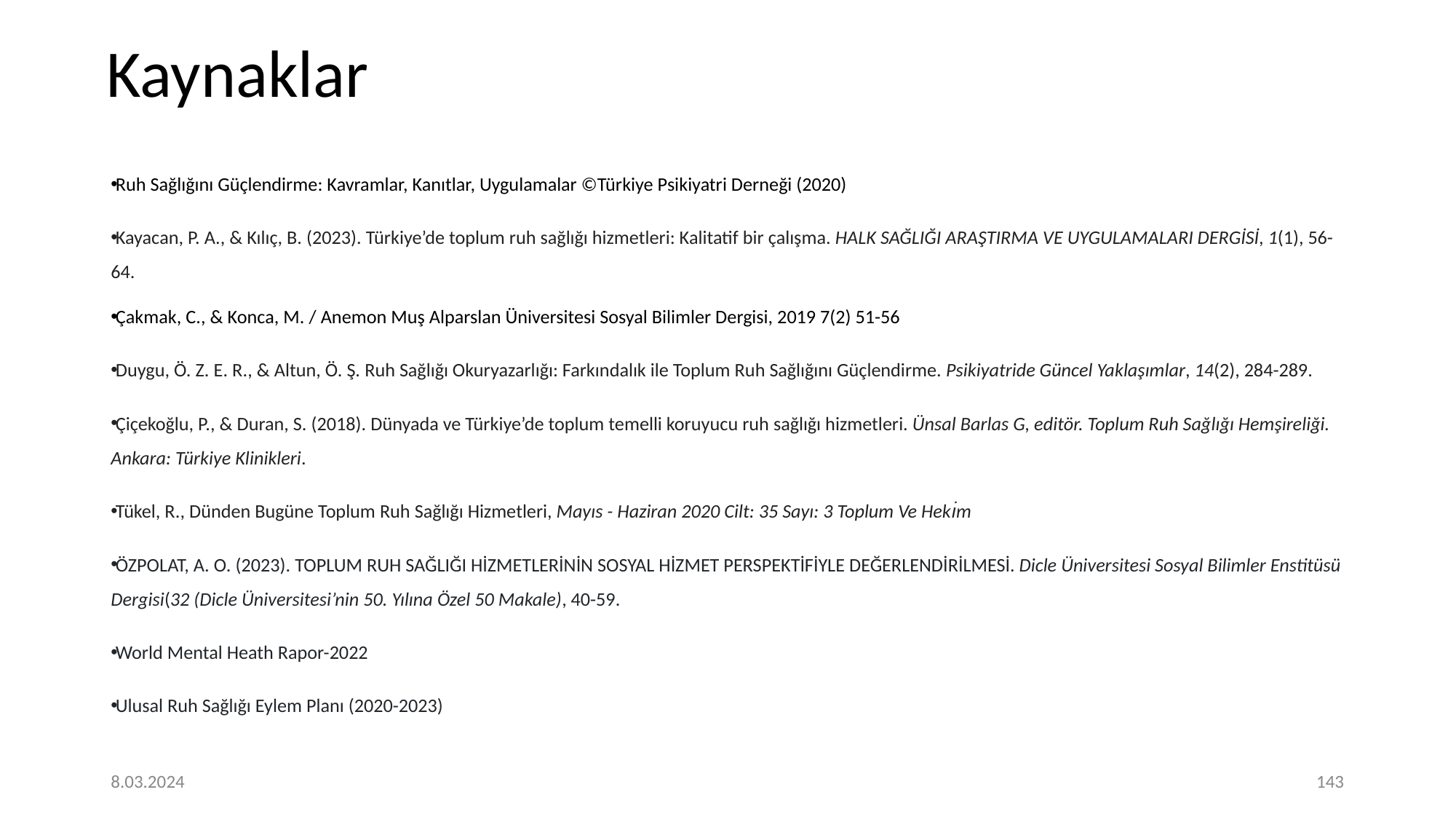

# Kaynaklar
Ruh Sağlığını Güçlendirme: Kavramlar, Kanıtlar, Uygulamalar ©Türkiye Psikiyatri Derneği (2020)
Kayacan, P. A., & Kılıç, B. (2023). Türkiye’de toplum ruh sağlığı hizmetleri: Kalitatif bir çalışma. HALK SAĞLIĞI ARAŞTIRMA VE UYGULAMALARI DERGİSİ, 1(1), 56-64.
Çakmak, C., & Konca, M. / Anemon Muş Alparslan Üniversitesi Sosyal Bilimler Dergisi, 2019 7(2) 51-56
Duygu, Ö. Z. E. R., & Altun, Ö. Ş. Ruh Sağlığı Okuryazarlığı: Farkındalık ile Toplum Ruh Sağlığını Güçlendirme. Psikiyatride Güncel Yaklaşımlar, 14(2), 284-289.
Çiçekoğlu, P., & Duran, S. (2018). Dünyada ve Türkiye’de toplum temelli koruyucu ruh sağlığı hizmetleri. Ünsal Barlas G, editör. Toplum Ruh Sağlığı Hemşireliği. Ankara: Türkiye Klinikleri.
Tükel, R., Dünden Bugüne Toplum Ruh Sağlığı Hizmetleri, Mayıs - Haziran 2020 Cilt: 35 Sayı: 3 Toplum Ve Hekı̇m
ÖZPOLAT, A. O. (2023). TOPLUM RUH SAĞLIĞI HİZMETLERİNİN SOSYAL HİZMET PERSPEKTİFİYLE DEĞERLENDİRİLMESİ. Dicle Üniversitesi Sosyal Bilimler Enstitüsü Dergisi(32 (Dicle Üniversitesi’nin 50. Yılına Özel 50 Makale), 40-59.
World Mental Heath Rapor-2022
Ulusal Ruh Sağlığı Eylem Planı (2020-2023)

8.03.2024

143